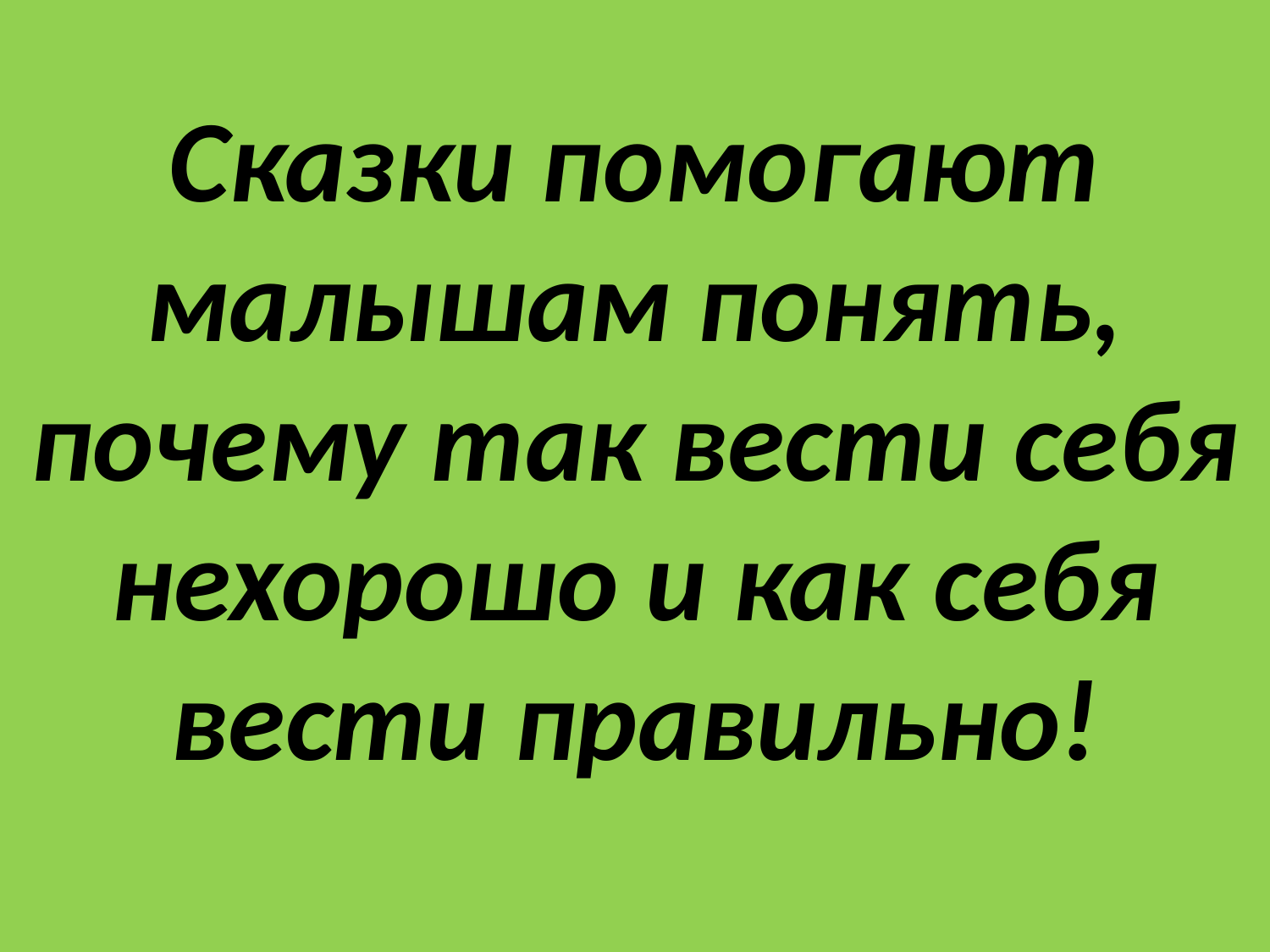

Сказки помогают малышам понять, почему так вести себя нехорошо и как себя вести правильно!